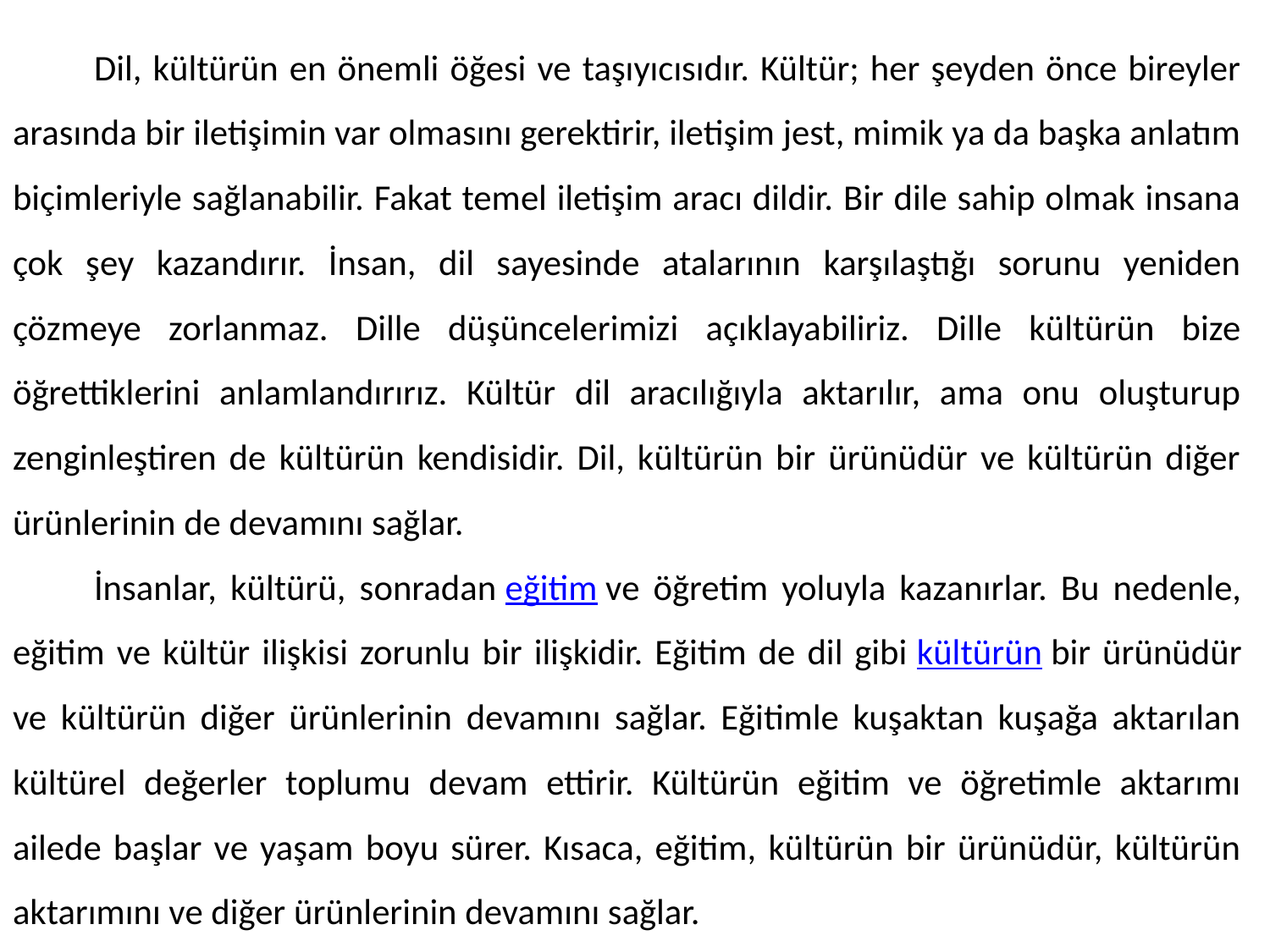

Dil, kültürün en önemli öğesi ve taşıyıcısıdır. Kültür; her şeyden önce bireyler arasında bir iletişimin var olmasını gerektirir, iletişim jest, mimik ya da başka anlatım biçimleriyle sağlanabilir. Fakat temel iletişim aracı dildir. Bir dile sahip olmak insana çok şey kazandırır. İnsan, dil sayesinde atalarının karşılaştığı sorunu yeniden çözmeye zorlanmaz. Dille düşüncelerimizi açıklayabiliriz. Dille kültürün bize öğrettiklerini anlamlandırırız. Kültür dil aracılığıyla aktarılır, ama onu oluşturup zenginleştiren de kültürün kendisidir. Dil, kültürün bir ürünüdür ve kültürün diğer ürünlerinin de devamını sağlar.
	İnsanlar, kültürü, sonradan eğitim ve öğretim yoluyla kazanırlar. Bu nedenle, eğitim ve kültür ilişkisi zorunlu bir ilişkidir. Eğitim de dil gibi kültürün bir ürünüdür ve kültürün diğer ürünlerinin devamını sağlar. Eğitimle kuşaktan kuşağa aktarılan kültürel değerler toplumu devam ettirir. Kültürün eğitim ve öğretimle aktarımı ailede başlar ve yaşam boyu sürer. Kısaca, eğitim, kültürün bir ürünüdür, kültürün aktarımını ve diğer ürünlerinin devamını sağlar.